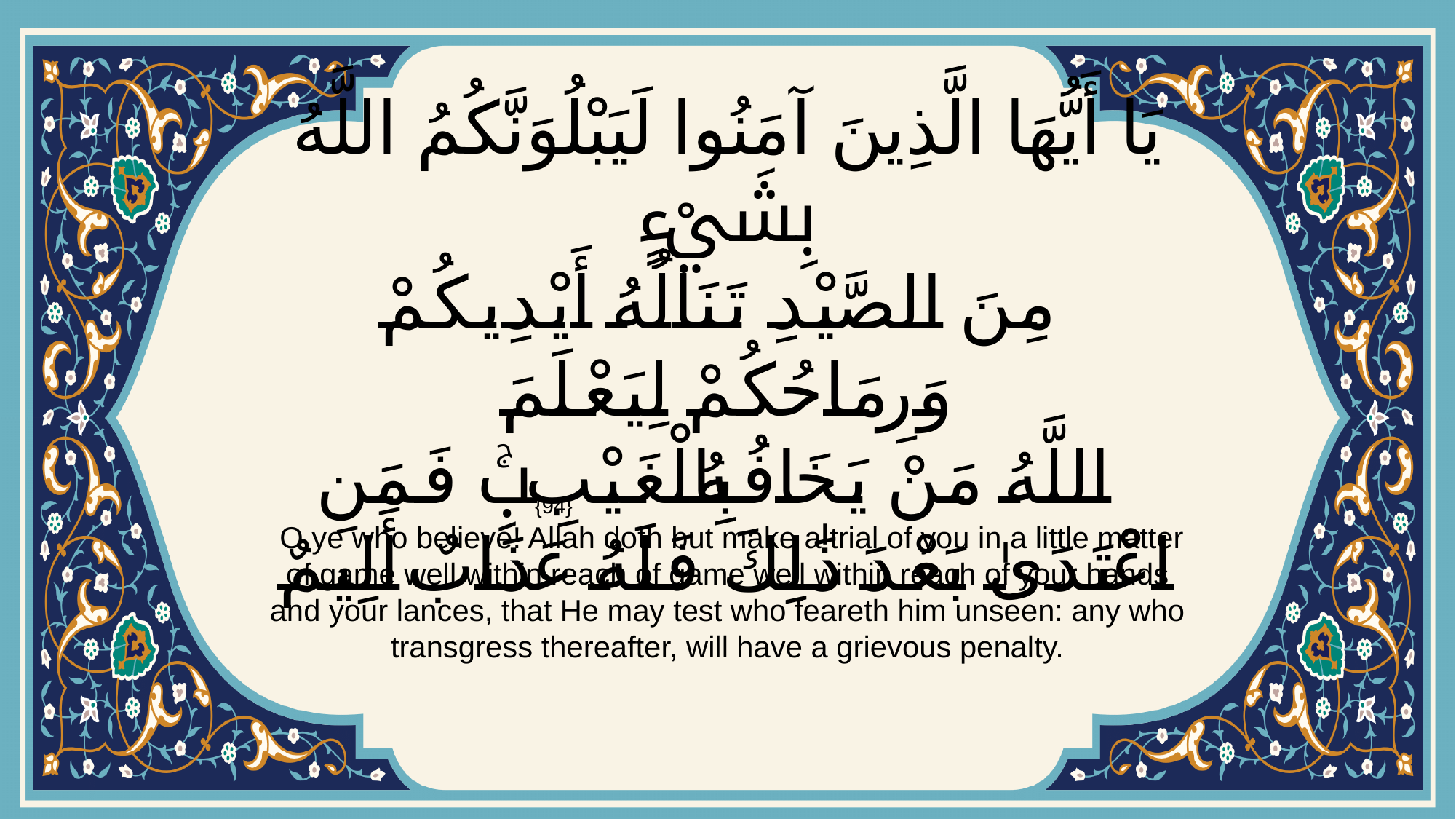

# يَا أَيُّهَا الَّذِينَ آمَنُوا لَيَبْلُوَنَّكُمُ اللَّهُ بِشَيْءٍ مِنَ الصَّيْدِ تَنَالُهُ أَيْدِيكُمْ وَرِمَاحُكُمْ لِيَعْلَمَ اللَّهُ مَنْ يَخَافُهُ بِالْغَيْبِۚ فَمَنِ اعْتَدَىٰ بَعْدَ ذَٰلِكَ فَلَهُ عَذَابٌ أَلِيمٌ
{94}
 O ye who believe! Allah doth but make a trial of you in a little matter of game well within reach of game well within reach of your hands and your lances, that He may test who feareth him unseen: any who transgress thereafter, will have a grievous penalty.